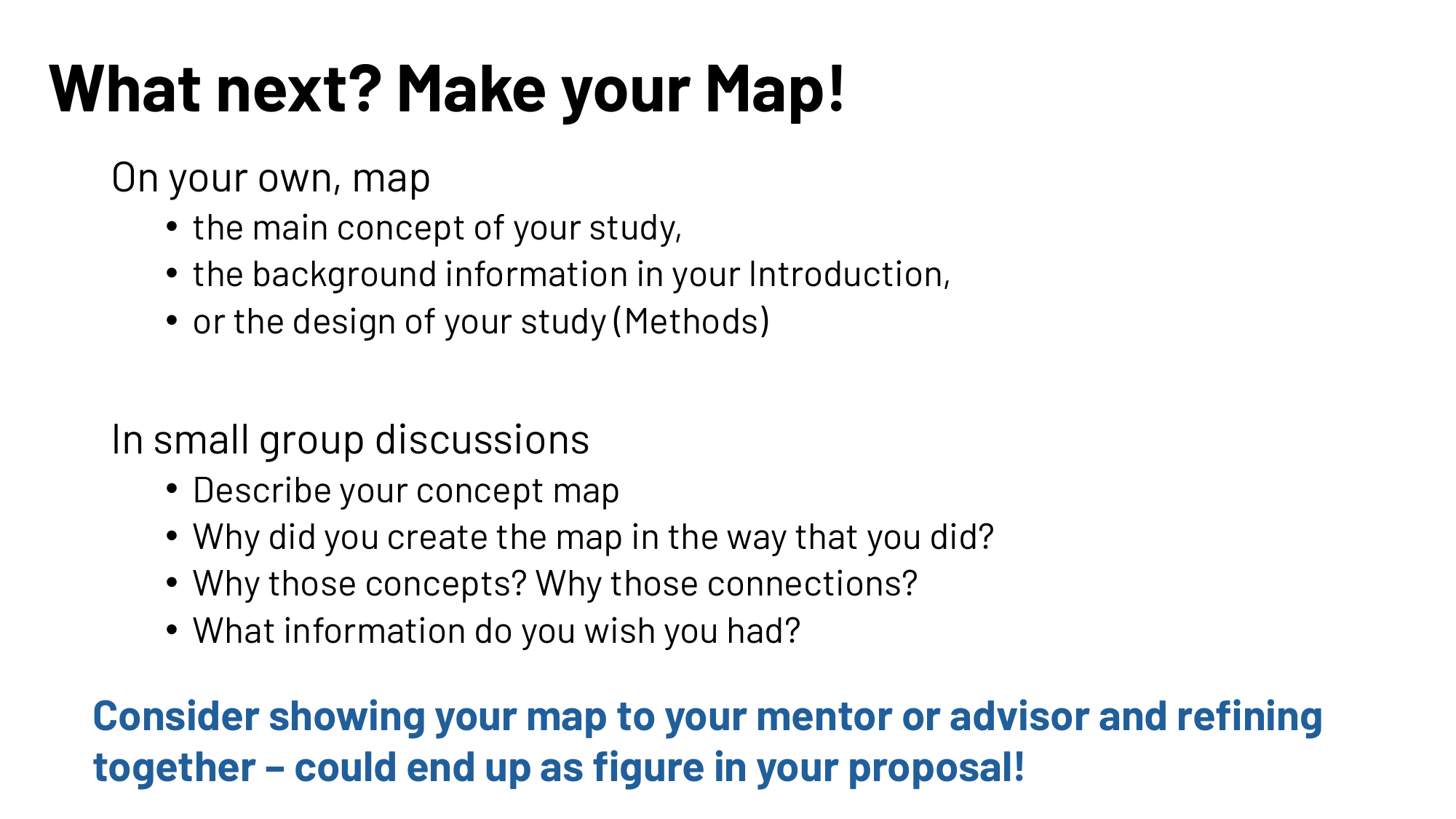

# What next? Make your Map!
On your own, map
the main concept of your study,
the background information in your Introduction,
or the design of your study (Methods)

In small group discussions
Describe your concept map
Why did you create the map in the way that you did?
Why those concepts? Why those connections?
What information do you wish you had?
Consider showing your map to your mentor or advisor and refining together – could end up as figure in your proposal!